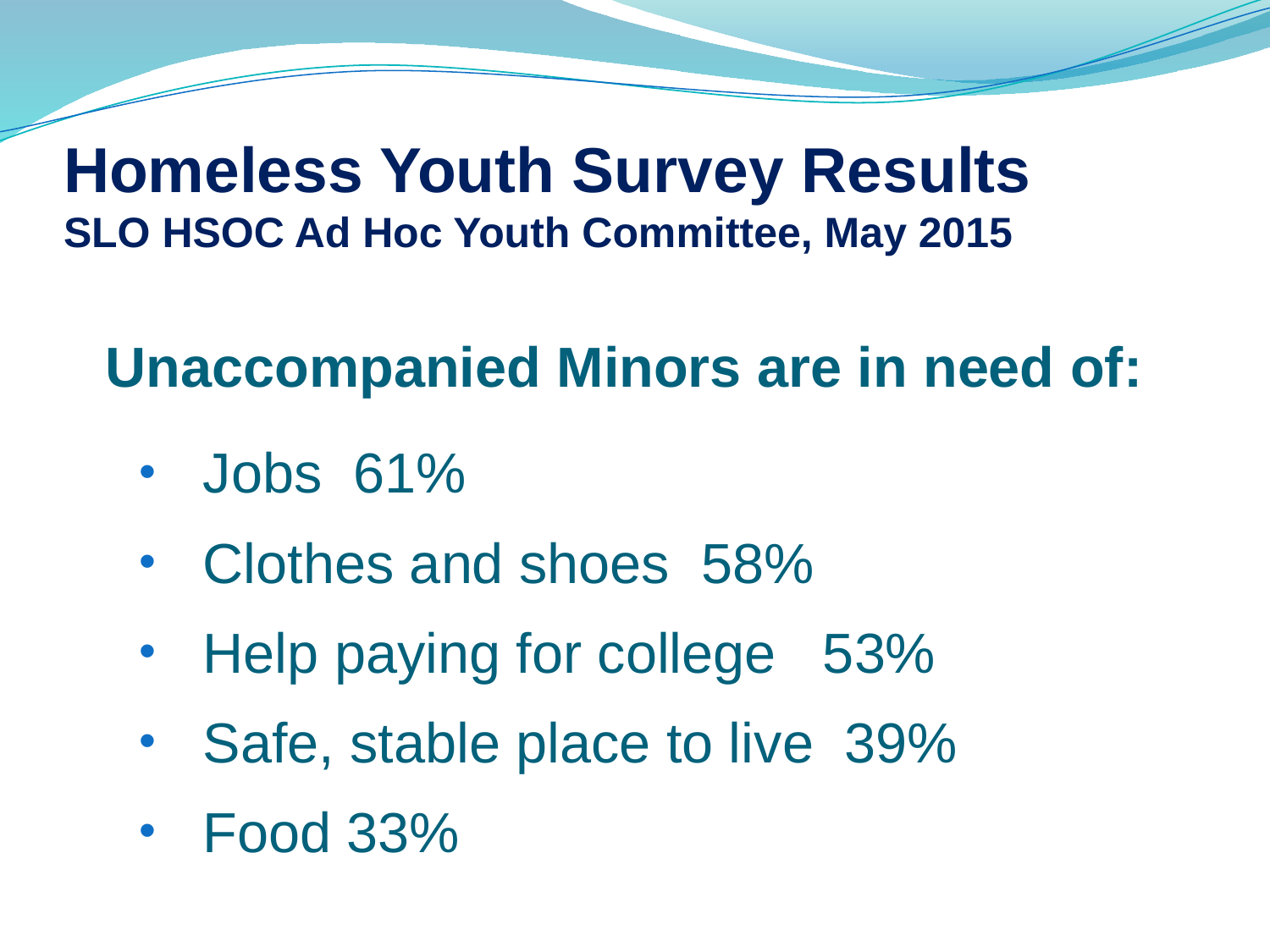

# Homeless Youth Survey Results SLO HSOC Ad Hoc Youth Committee, May 2015
Unaccompanied Minors are in need of:
Jobs  61%
Clothes and shoes  58%
Help paying for college   53%
Safe, stable place to live  39%
Food 33%